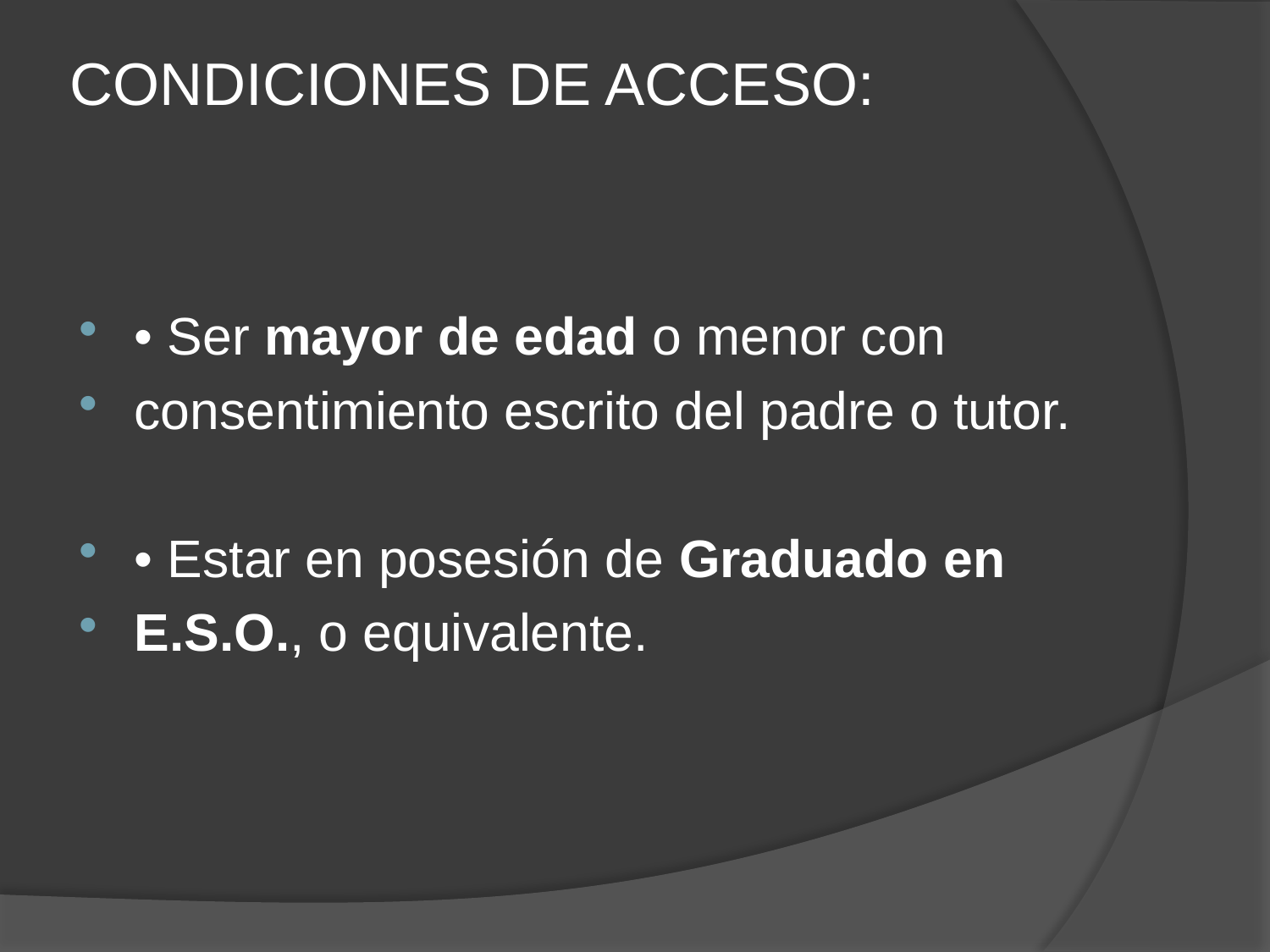

# CONDICIONES DE ACCESO:

• Ser mayor de edad o menor con
consentimiento escrito del padre o tutor.

• Estar en posesión de Graduado en
E.S.O., o equivalente.